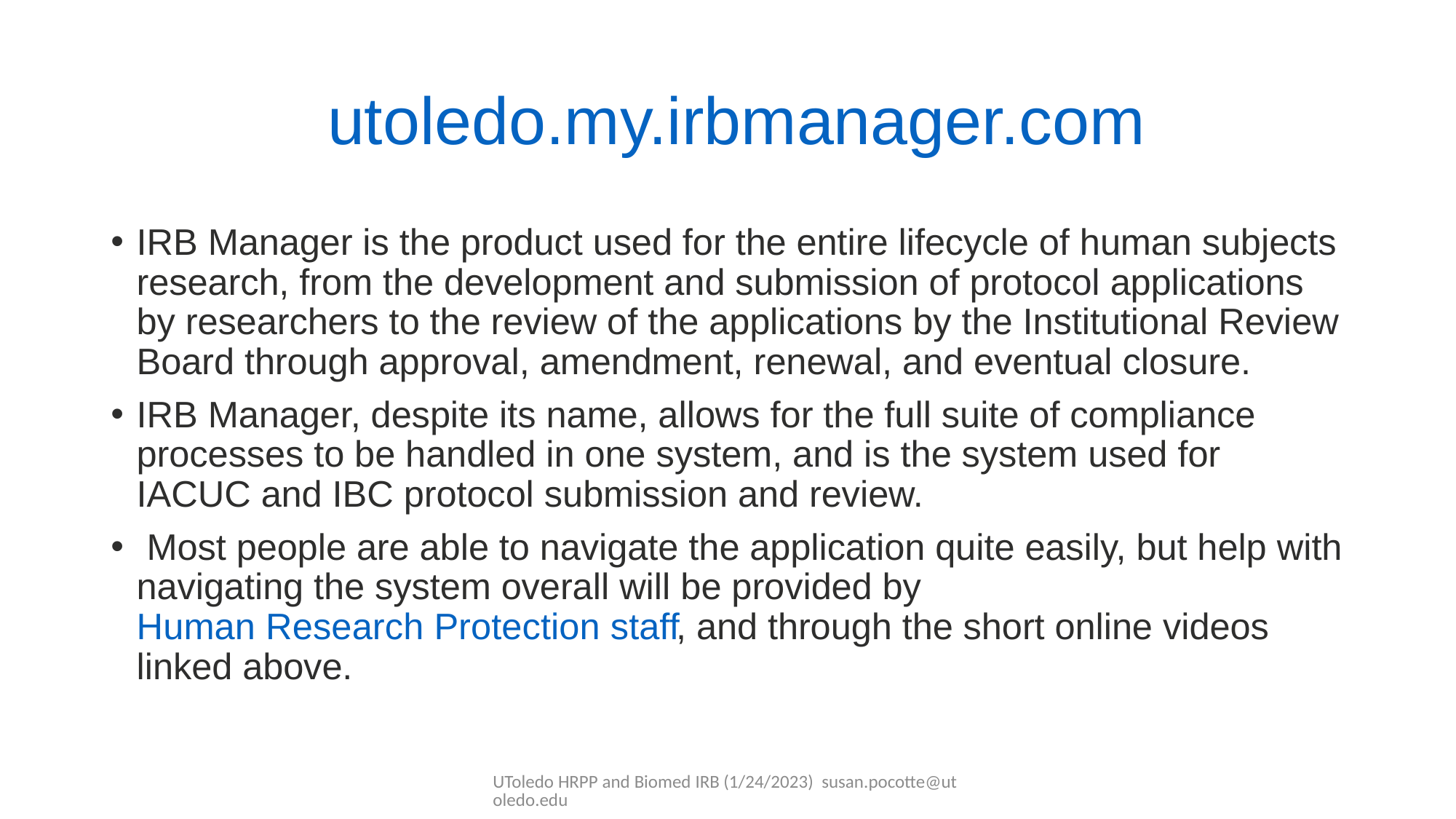

# utoledo.my.irbmanager.com
IRB Manager is the product used for the entire lifecycle of human subjects research, from the development and submission of protocol applications by researchers to the review of the applications by the Institutional Review Board through approval, amendment, renewal, and eventual closure.
IRB Manager, despite its name, allows for the full suite of compliance processes to be handled in one system, and is the system used for IACUC and IBC protocol submission and review.
 Most people are able to navigate the application quite easily, but help with navigating the system overall will be provided by Human Research Protection staff, and through the short online videos  linked above.
UToledo HRPP and Biomed IRB (1/24/2023)  susan.pocotte@utoledo.edu